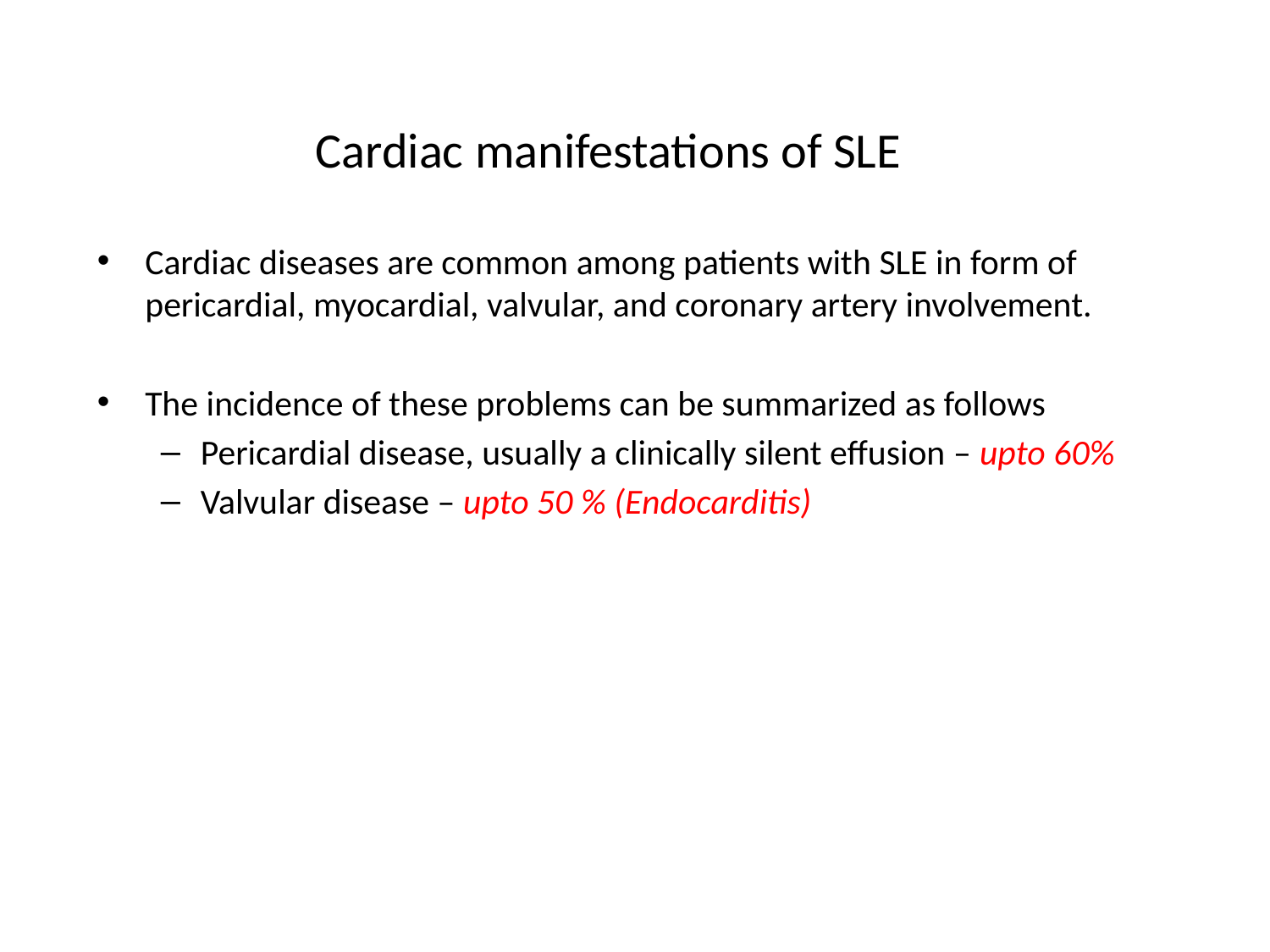

# Cardiac manifestations of SLE
Cardiac diseases are common among patients with SLE in form of pericardial, myocardial, valvular, and coronary artery involvement.

The incidence of these problems can be summarized as follows
Pericardial disease, usually a clinically silent effusion – upto 60%
Valvular disease – upto 50 % (Endocarditis)